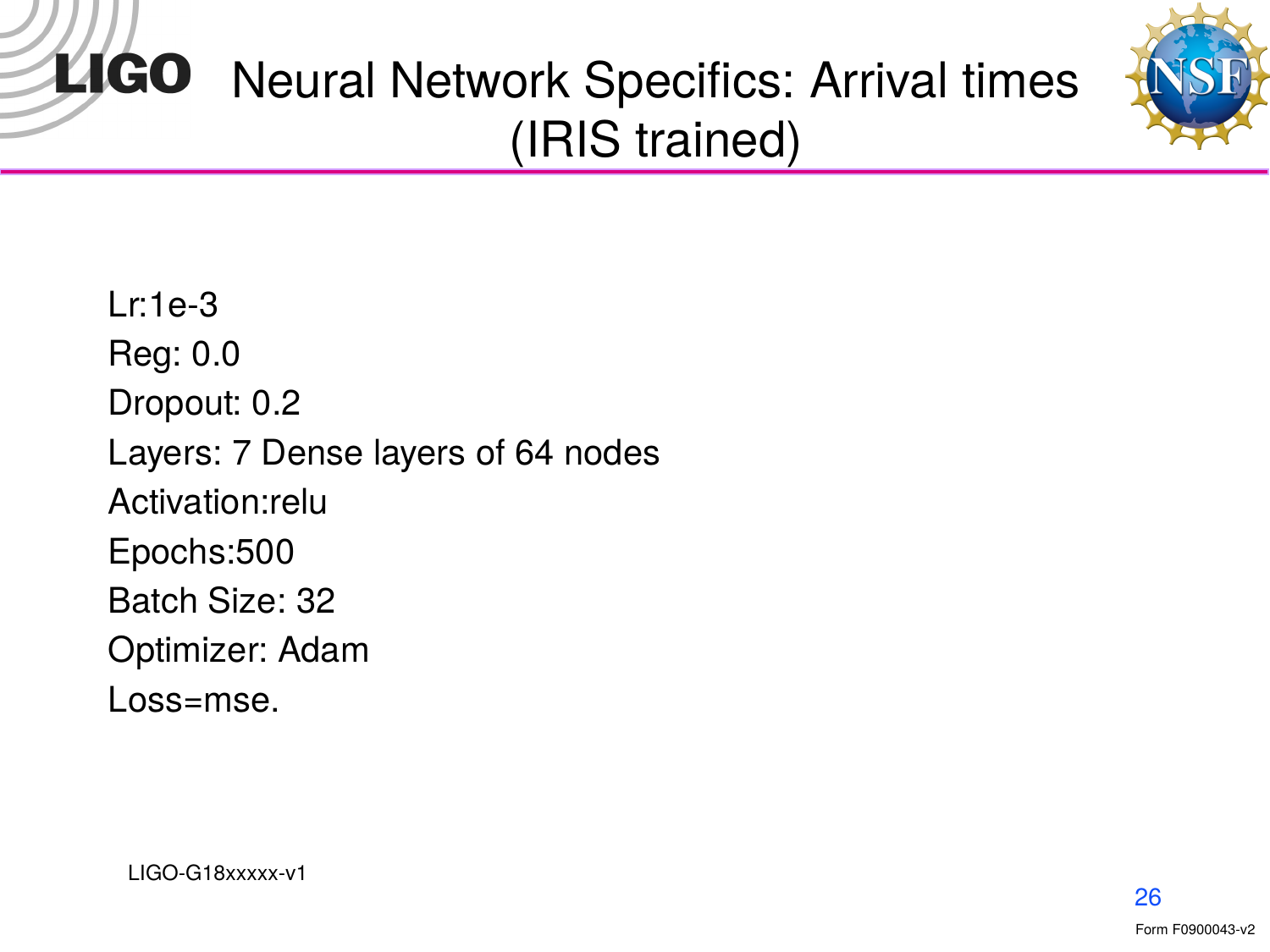

# Neural Network Specifics: Arrival times (IRIS trained)
Lr:1e-3
Reg: 0.0
Dropout: 0.2
Layers: 7 Dense layers of 64 nodes
Activation:relu
Epochs:500
Batch Size: 32
Optimizer: Adam
Loss=mse.

26